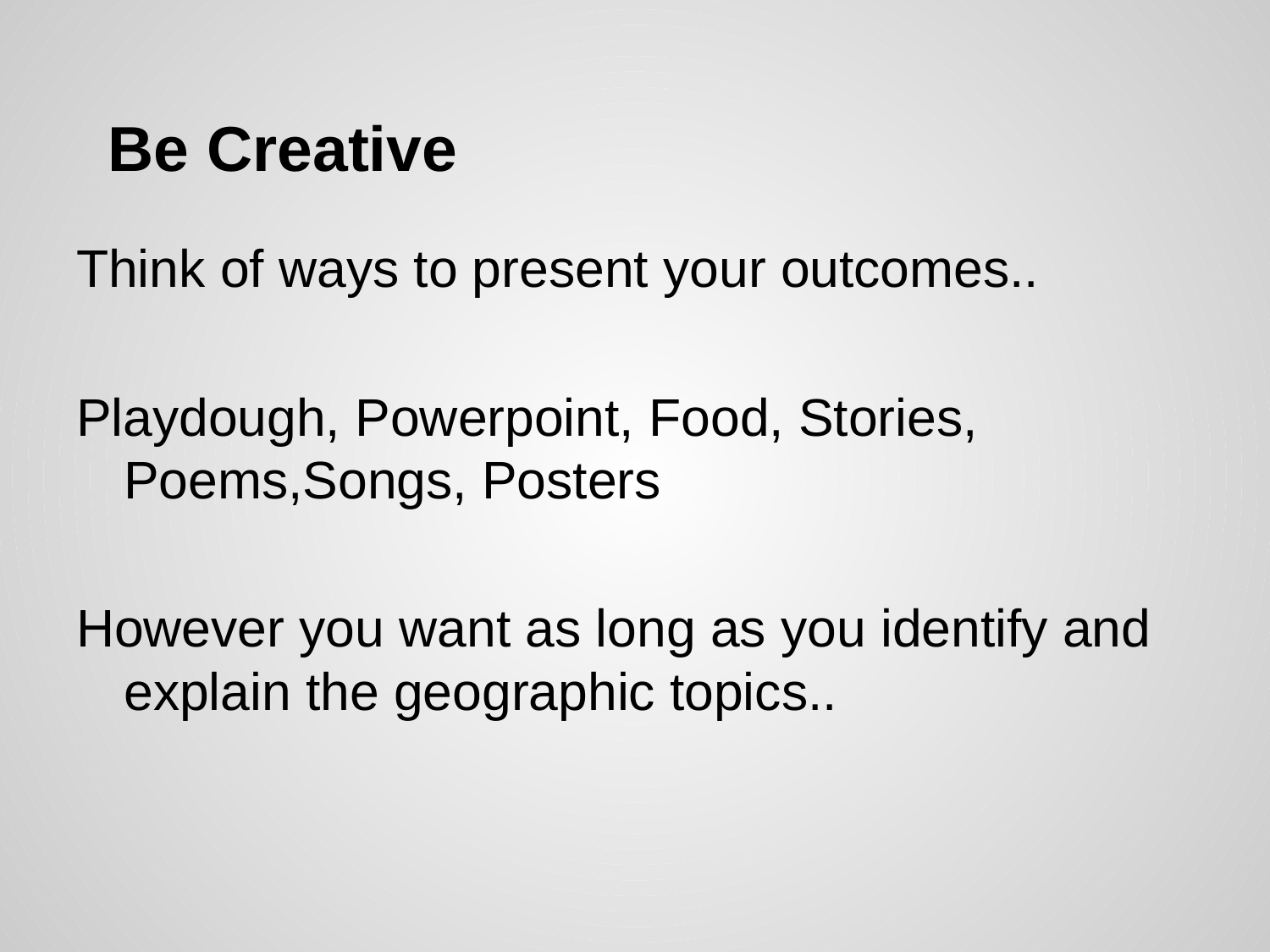

# Be Creative
Think of ways to present your outcomes..

Playdough, Powerpoint, Food, Stories, Poems,Songs, Posters

However you want as long as you identify and explain the geographic topics..